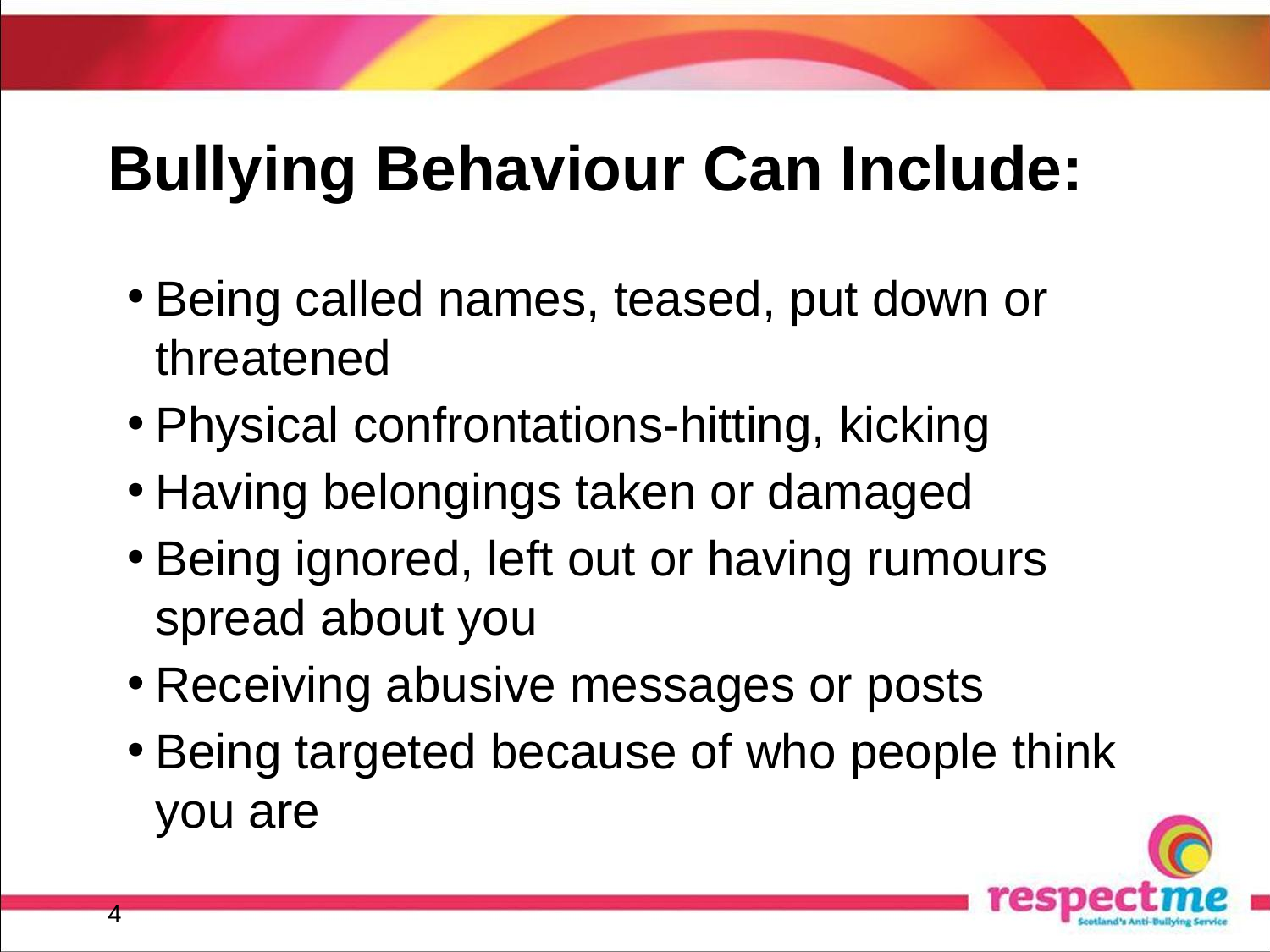

# Bullying Behaviour Can Include:
Being called names, teased, put down or threatened
Physical confrontations-hitting, kicking
Having belongings taken or damaged
Being ignored, left out or having rumours spread about you
Receiving abusive messages or posts
Being targeted because of who people think you are

4